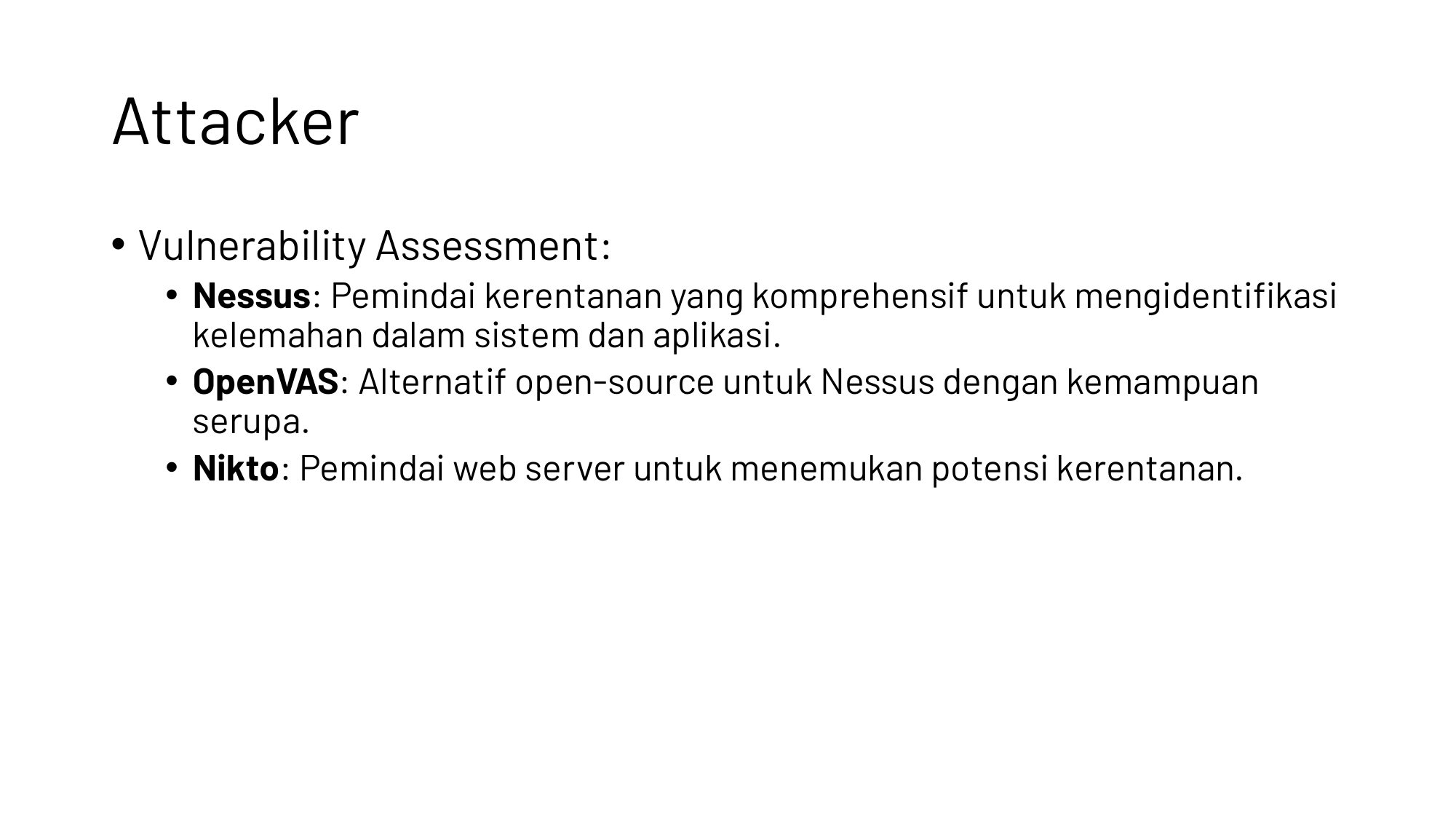

# Attacker
Vulnerability Assessment:
Nessus: Pemindai kerentanan yang komprehensif untuk mengidentifikasi kelemahan dalam sistem dan aplikasi.
OpenVAS: Alternatif open-source untuk Nessus dengan kemampuan serupa.
Nikto: Pemindai web server untuk menemukan potensi kerentanan.